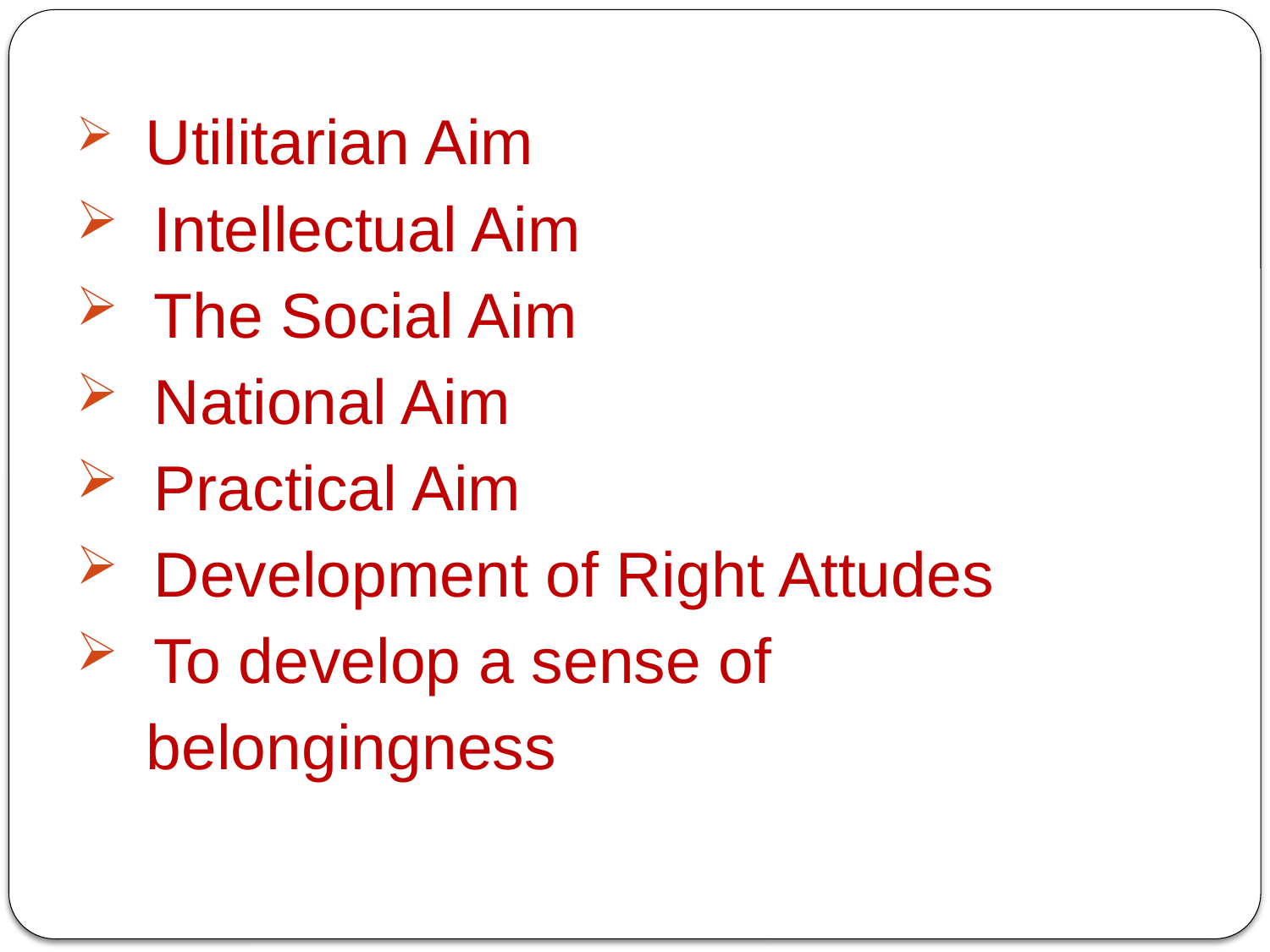

Utilitarian Aim
  Intellectual Aim
  The Social Aim
  National Aim
  Practical Aim
  Development of Right Attudes
  To develop a sense of
    belongingness